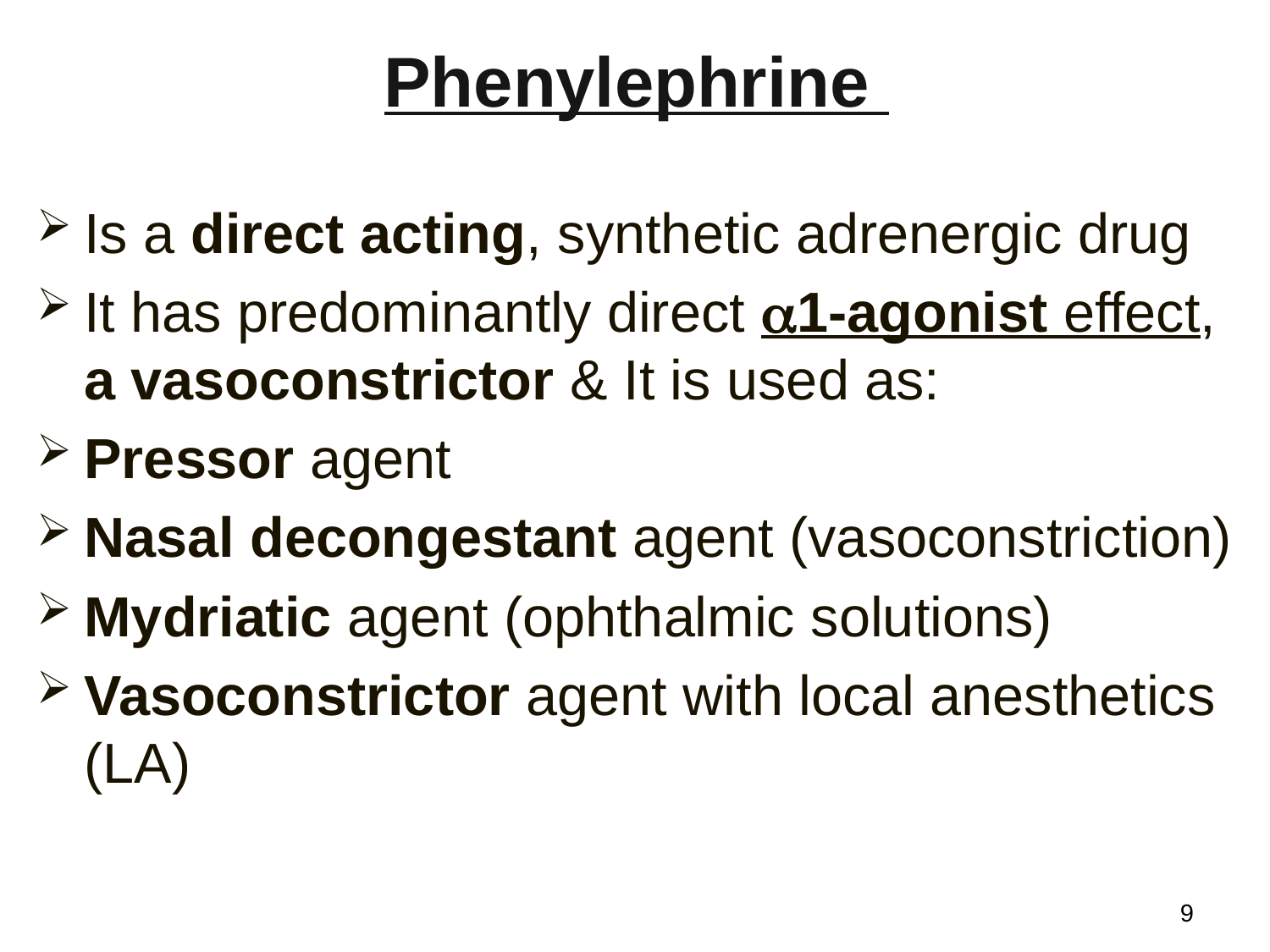

# Phenylephrine
Is a direct acting, synthetic adrenergic drug
It has predominantly direct α1-agonist effect, a vasoconstrictor & It is used as:
Pressor agent
Nasal decongestant agent (vasoconstriction)
Mydriatic agent (ophthalmic solutions)
Vasoconstrictor agent with local anesthetics (LA)

9